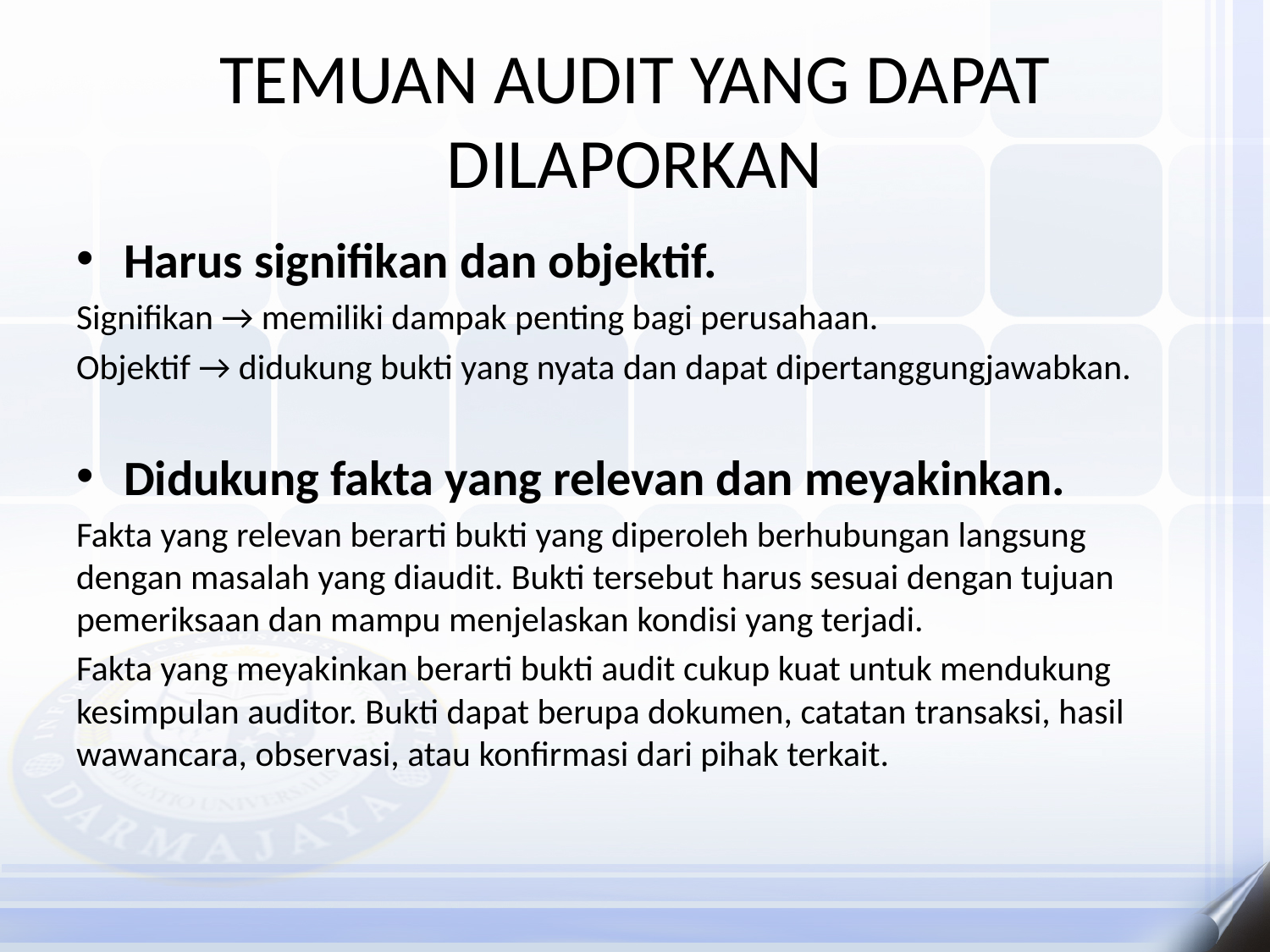

# TEMUAN AUDIT YANG DAPAT DILAPORKAN
Harus signifikan dan objektif.
Signifikan → memiliki dampak penting bagi perusahaan.
Objektif → didukung bukti yang nyata dan dapat dipertanggungjawabkan.

Didukung fakta yang relevan dan meyakinkan.
Fakta yang relevan berarti bukti yang diperoleh berhubungan langsung dengan masalah yang diaudit. Bukti tersebut harus sesuai dengan tujuan pemeriksaan dan mampu menjelaskan kondisi yang terjadi.
Fakta yang meyakinkan berarti bukti audit cukup kuat untuk mendukung kesimpulan auditor. Bukti dapat berupa dokumen, catatan transaksi, hasil wawancara, observasi, atau konfirmasi dari pihak terkait.